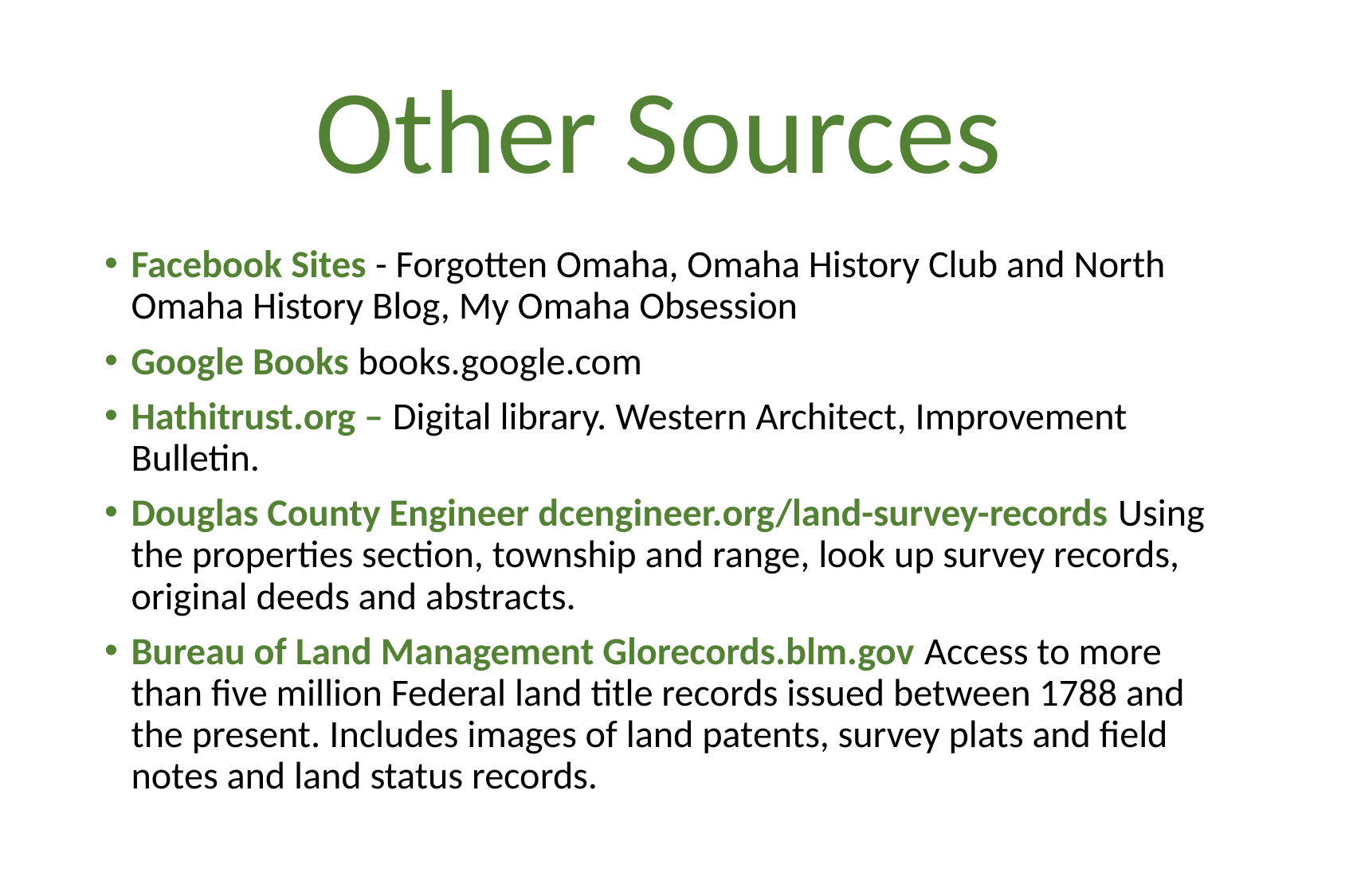

# Other Sources
Facebook Sites - Forgotten Omaha, Omaha History Club and North Omaha History Blog, My Omaha Obsession
Google Books books.google.com
Hathitrust.org – Digital library. Western Architect, Improvement Bulletin.
Douglas County Engineer dcengineer.org/land-survey-records Using the properties section, township and range, look up survey records, original deeds and abstracts.
Bureau of Land Management Glorecords.blm.gov Access to more than five million Federal land title records issued between 1788 and the present. Includes images of land patents, survey plats and field notes and land status records.